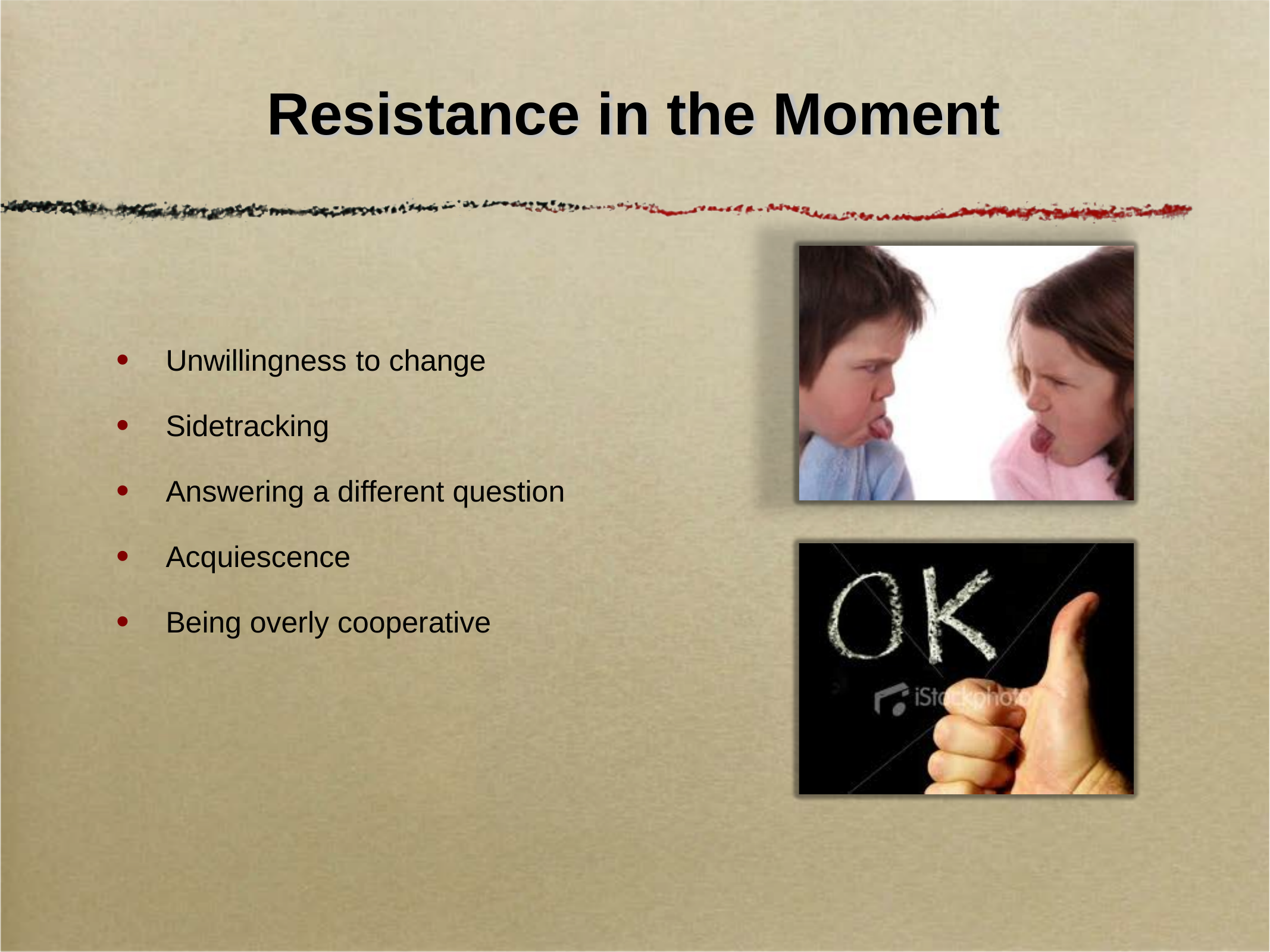

# Resistance in the Moment

Unwillingness to change
Sidetracking
Answering a different question
Acquiescence
Being overly cooperative